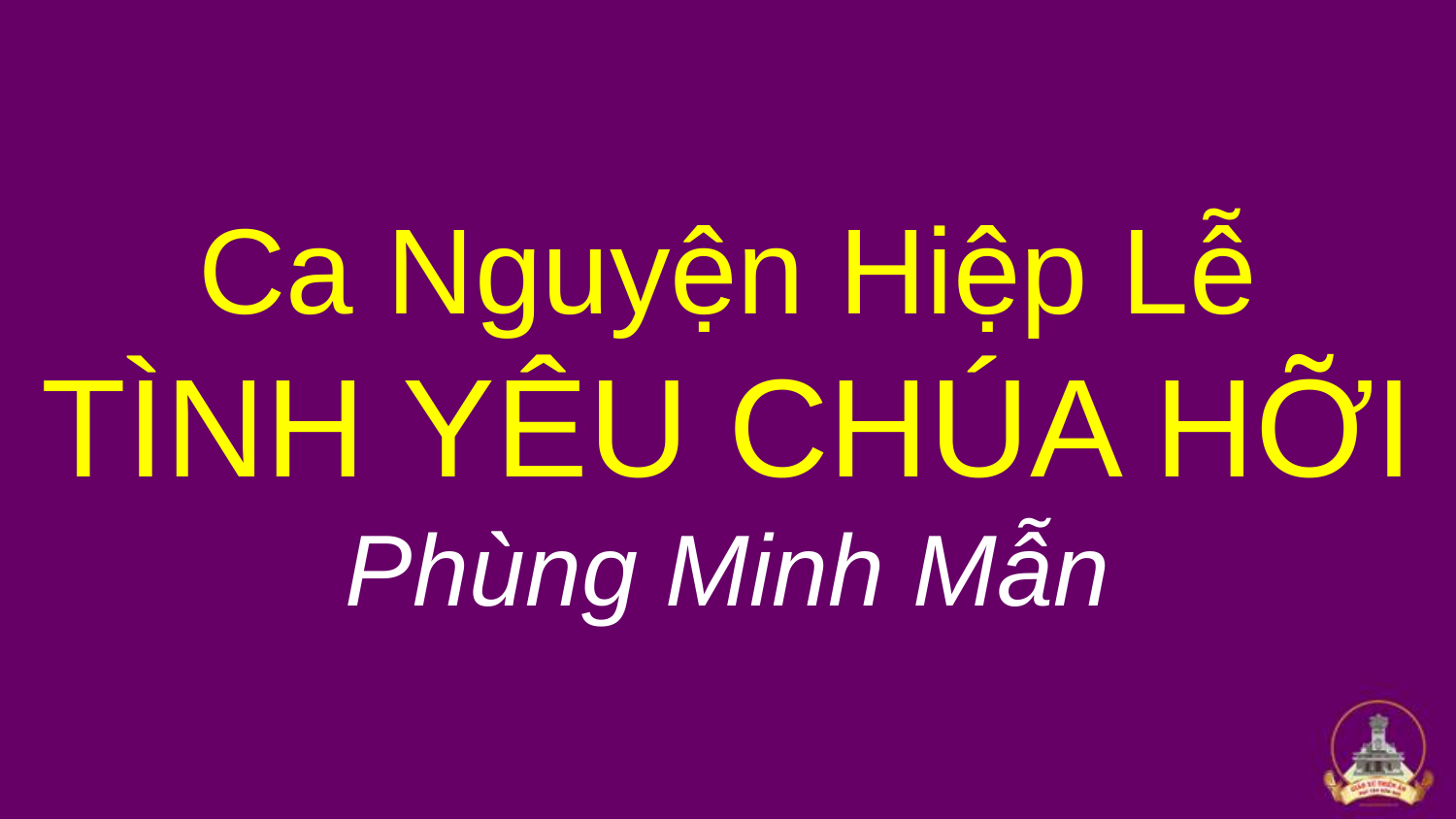

Ca Nguyện Hiệp Lễ
TÌNH YÊU CHÚA HỠI
Phùng Minh Mẫn

#